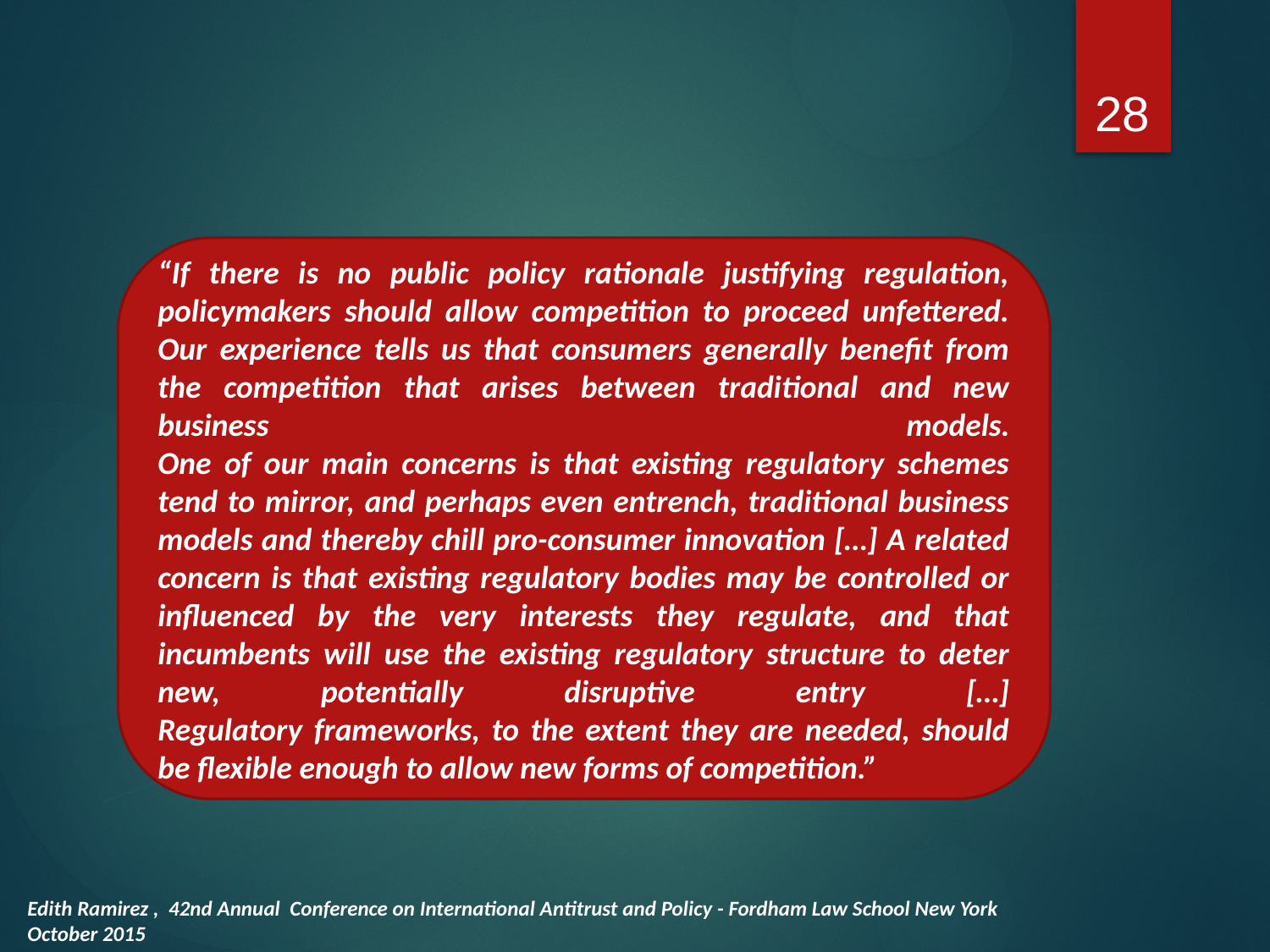

28
#
“If there is no public policy rationale justifying regulation, policymakers should allow competition to proceed unfettered. Our experience tells us that consumers generally benefit from the competition that arises between traditional and new business models.
One of our main concerns is that existing regulatory schemes tend to mirror, and perhaps even entrench, traditional business models and thereby chill pro-consumer innovation […] A related concern is that existing regulatory bodies may be controlled or influenced by the very interests they regulate, and that incumbents will use the existing regulatory structure to deter new, potentially disruptive entry […]
Regulatory frameworks, to the extent they are needed, should be flexible enough to allow new forms of competition.”

Edith Ramirez ,  42nd Annual  Conference on International Antitrust and Policy - Fordham Law School New York
October 2015